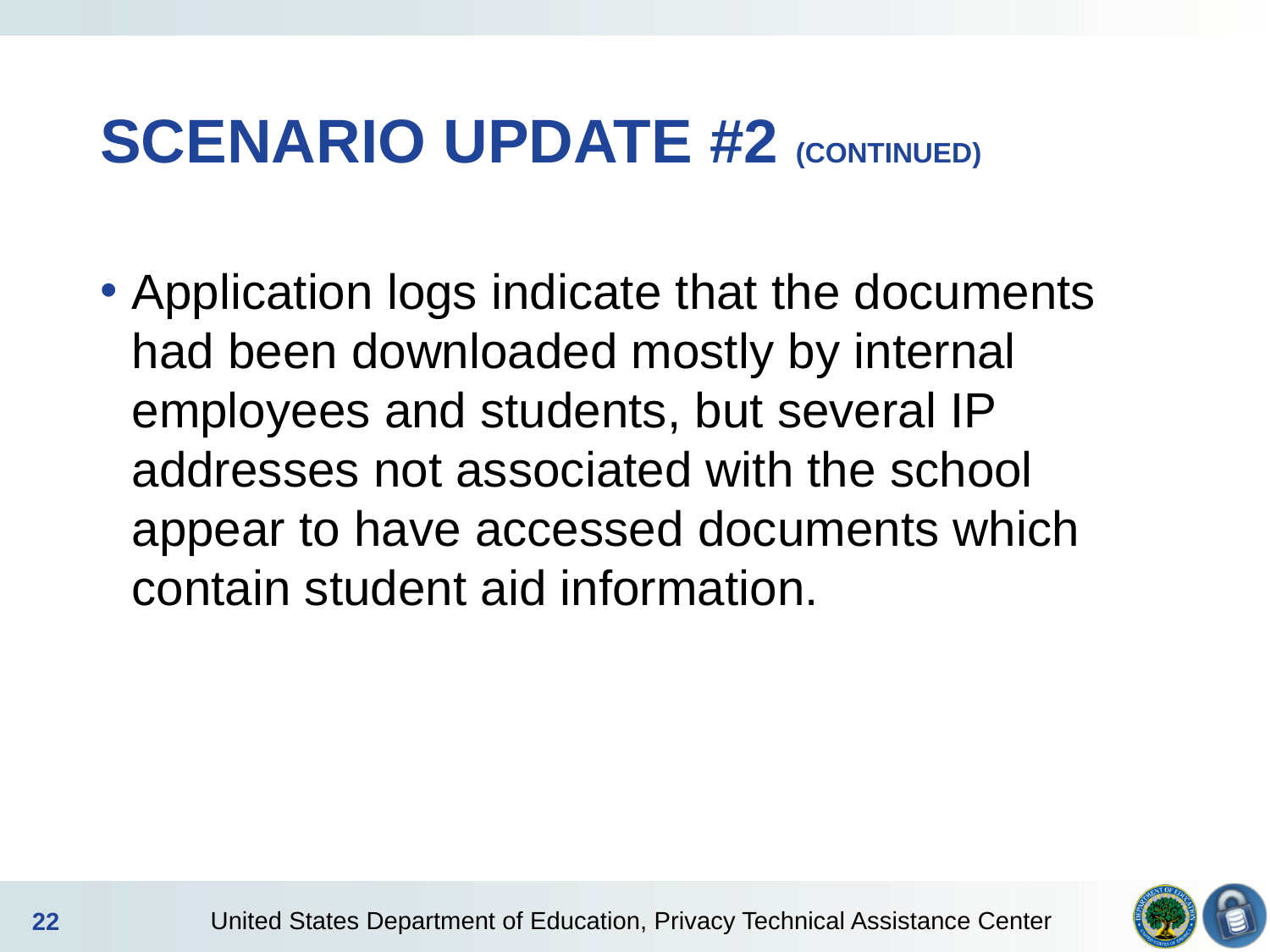

# SCENARIO UPDATE #2 (CONTINUED)
Application logs indicate that the documents had been downloaded mostly by internal employees and students, but several IP addresses not associated with the school appear to have accessed documents which contain student aid information.